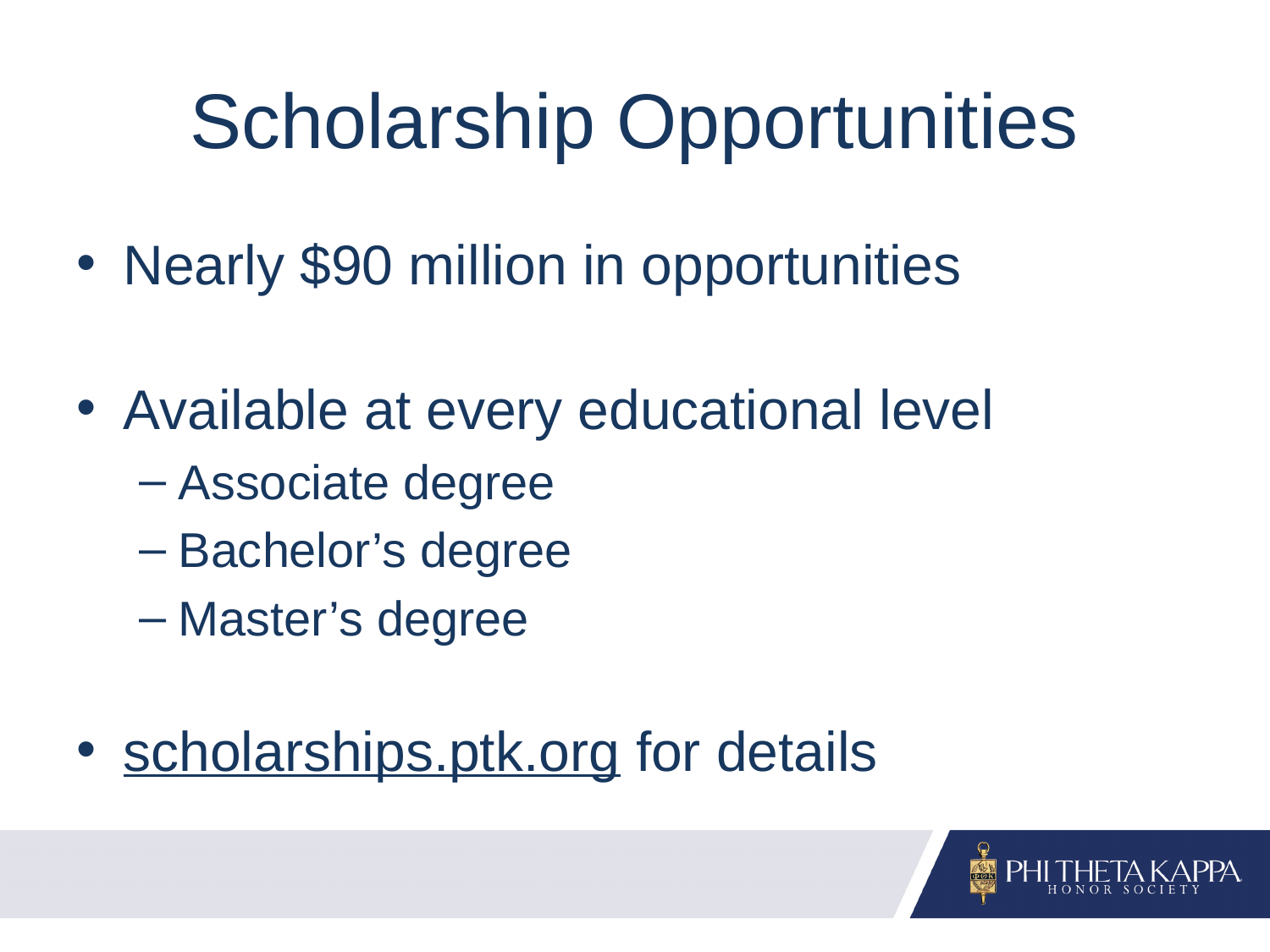

# Scholarship Opportunities
Nearly $90 million in opportunities
Available at every educational level
Associate degree
Bachelor’s degree
Master’s degree
scholarships.ptk.org for details